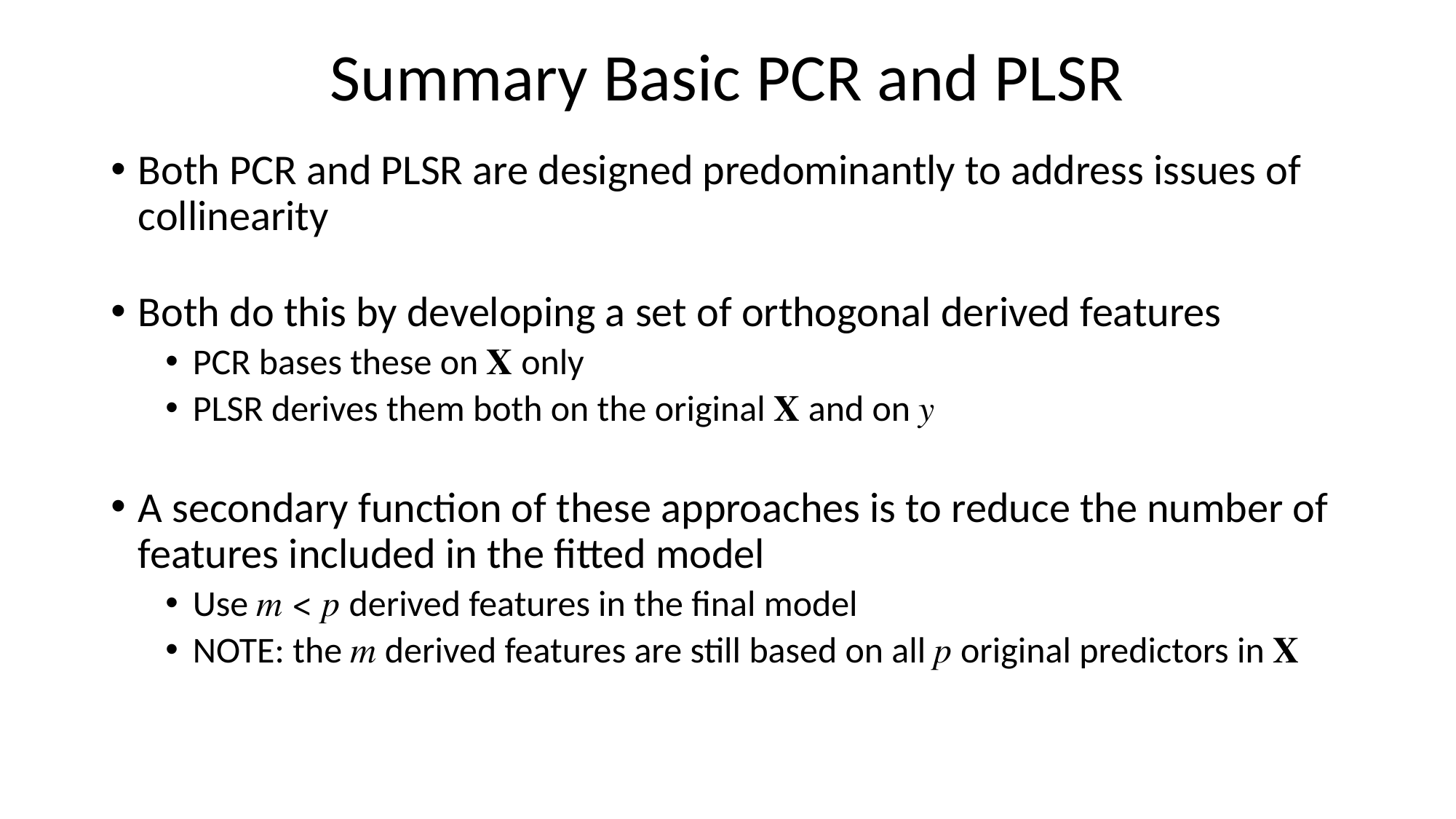

# Summary Basic PCR and PLSR
Both PCR and PLSR are designed predominantly to address issues of collinearity

Both do this by developing a set of orthogonal derived features
PCR bases these on X only
PLSR derives them both on the original X and on y

A secondary function of these approaches is to reduce the number of features included in the fitted model
Use m < p derived features in the final model
NOTE: the m derived features are still based on all p original predictors in X